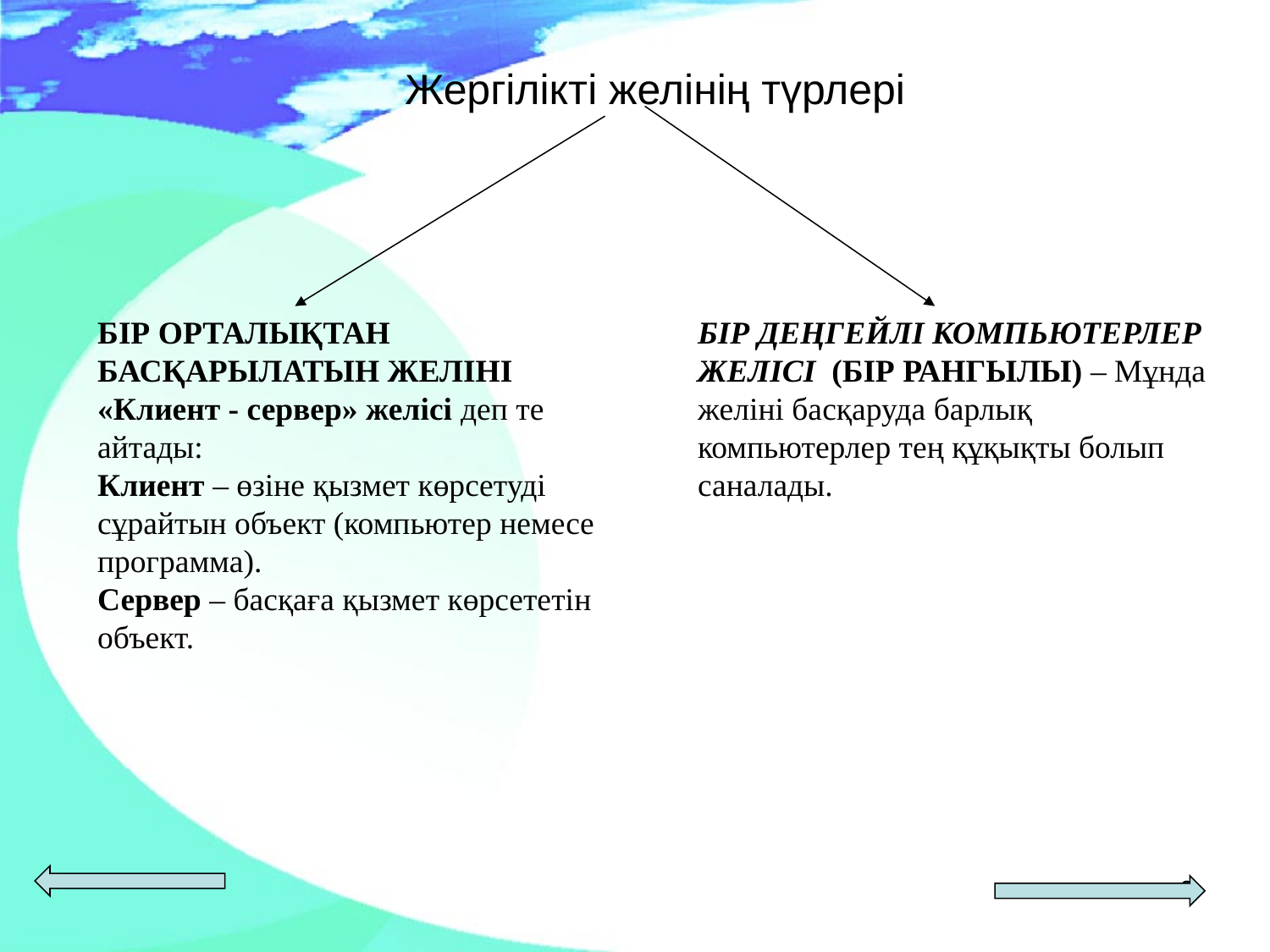

Жергілікті желінің түрлері
БІР ОРТАЛЫҚТАН БАСҚАРЫЛАТЫН ЖЕЛІНІ «Клиент - сервер» желісі деп те айтады:
Клиент – өзіне қызмет көрсетуді сұрайтын объект (компьютер немесе  программа).
Сервер – басқаға қызмет көрсететін объект.
БІР ДЕҢГЕЙЛІ КОМПЬЮТЕРЛЕР ЖЕЛІСІ  (БІР РАНГЫЛЫ) – Мұнда желіні басқаруда барлық компьютерлер тең құқықты болып саналады.

9